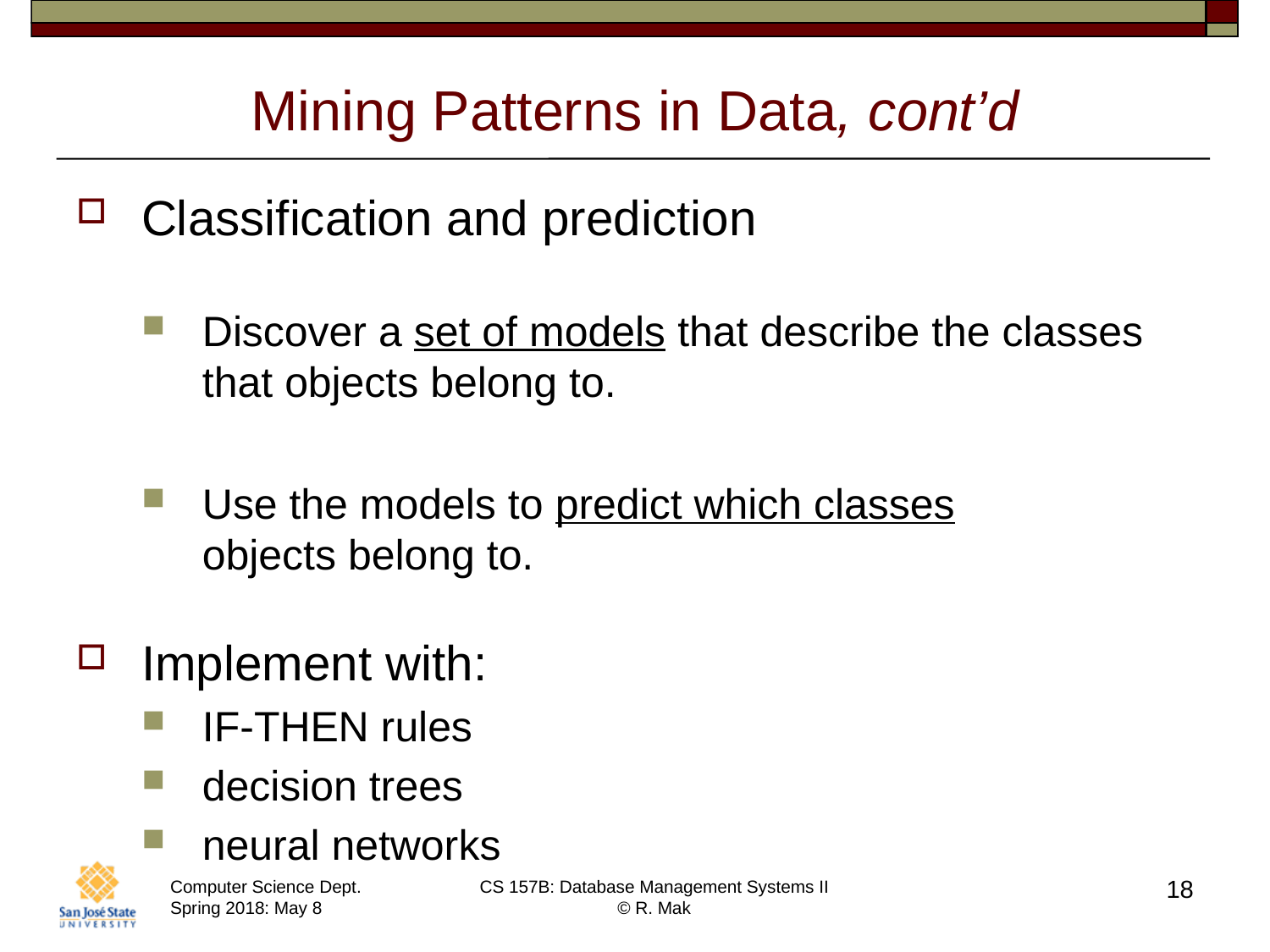

# Mining Patterns in Data, cont’d
Classification and prediction

Discover a set of models that describe the classes
that objects belong to.

Use the models to predict which classes
objects belong to.

Implement with:
IF-THEN rules
decision trees
neural networks

18